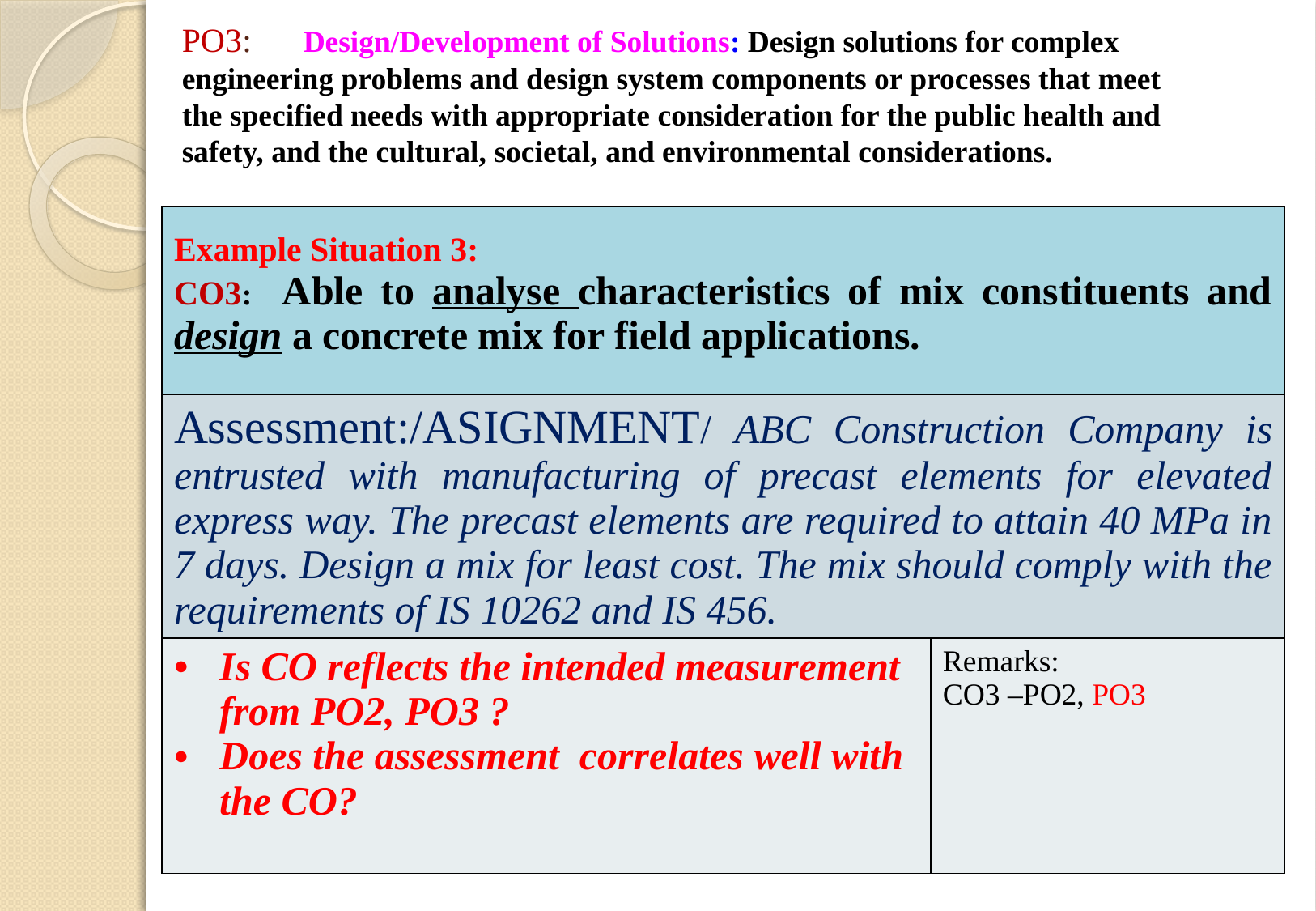

# PO3:	Design/Development of Solutions: Design solutions for complex 	engineering problems and design system components or processes that meet 	the specified needs with appropriate consideration for the public health and 	safety, and the cultural, societal, and environmental considerations.
| Example Situation 3: CO3: Able to analyse characteristics of mix constituents and design a concrete mix for field applications. |  |
| --- | --- |
| Assessment:/ASIGNMENT/ ABC Construction Company is entrusted with manufacturing of precast elements for elevated express way. The precast elements are required to attain 40 MPa in 7 days. Design a mix for least cost. The mix should comply with the requirements of IS 10262 and IS 456. |  |
| Is CO reflects the intended measurement from PO2, PO3 ? Does the assessment correlates well with the CO? | Remarks: CO3 –PO2, PO3 |